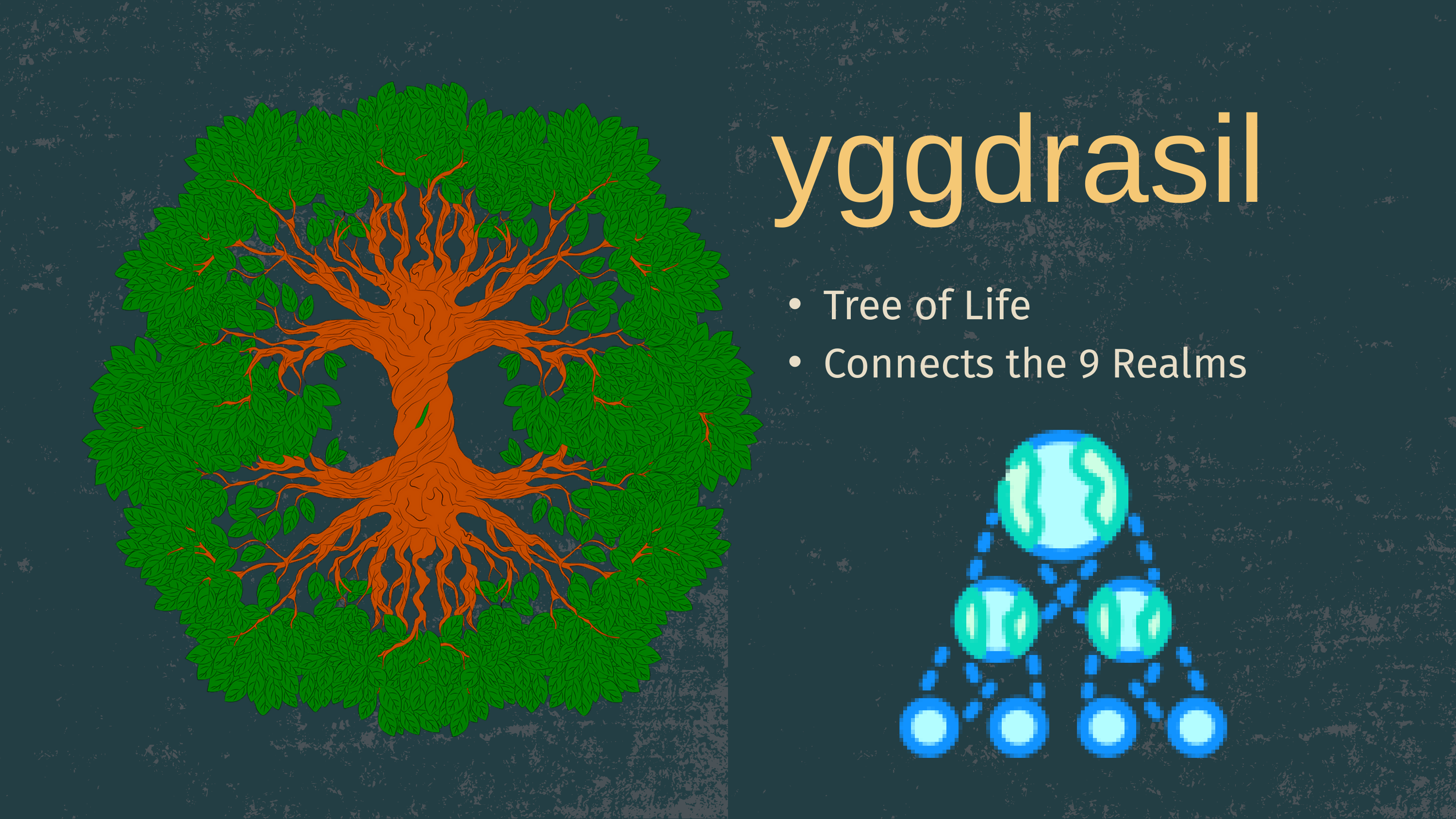

yggdrasil
Tree of Life
Connects the 9 Realms